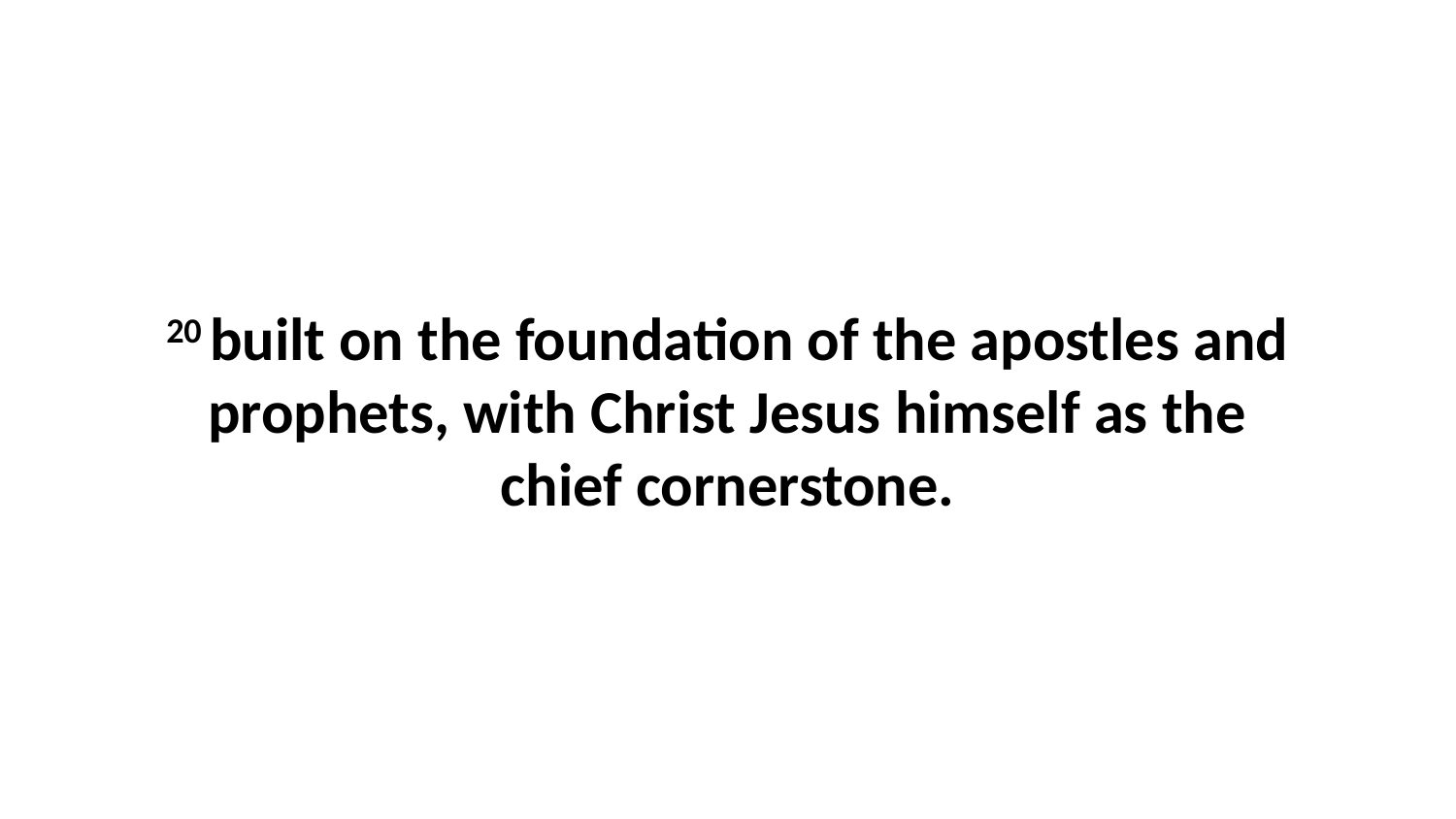

20 built on the foundation of the apostles and prophets, with Christ Jesus himself as the chief cornerstone.